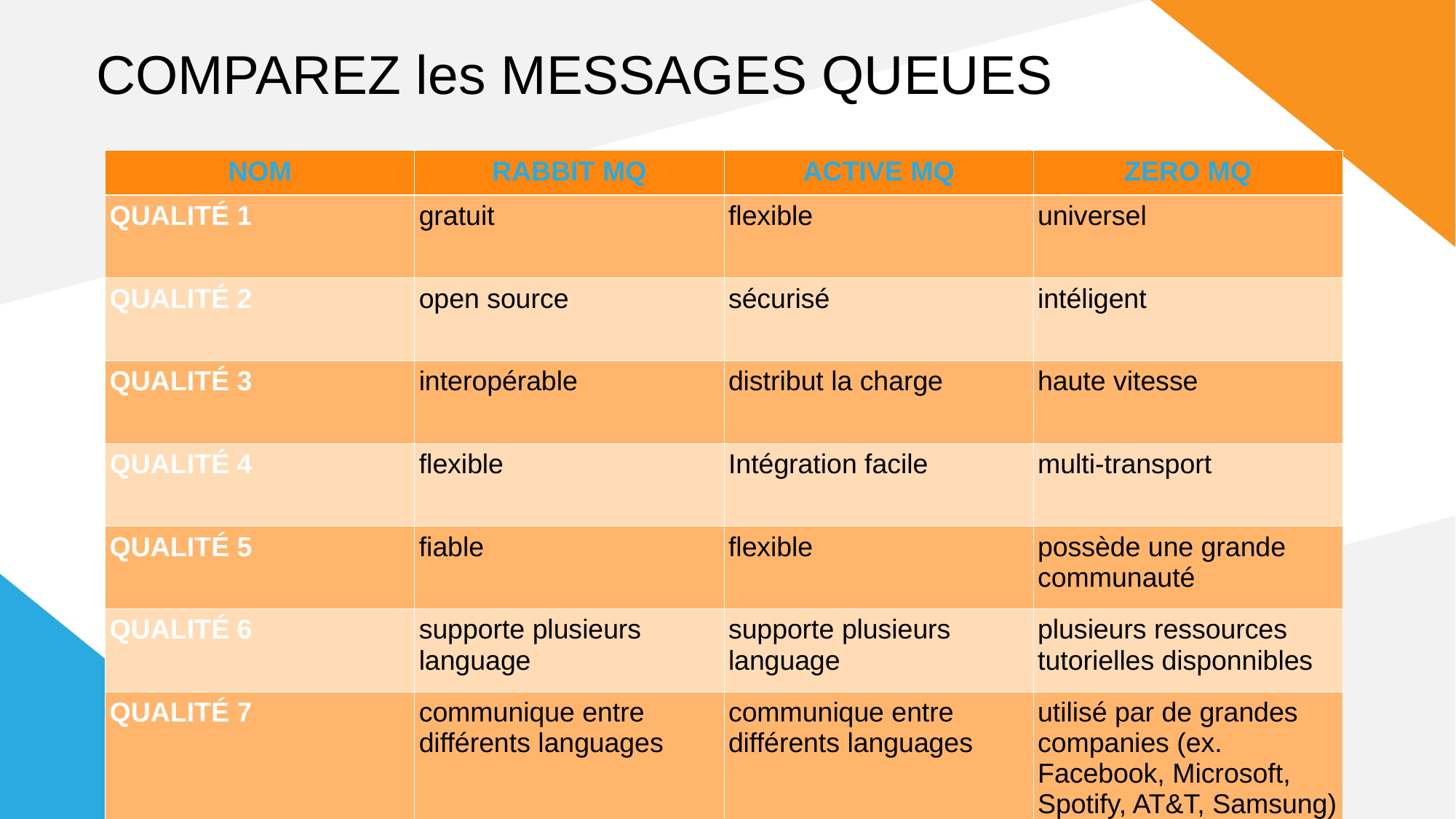

COMPAREZ les MESSAGES QUEUES
| NOM | RABBIT MQ | ACTIVE MQ | ZERO MQ |
| --- | --- | --- | --- |
| QUALITÉ 1 | gratuit | flexible | universel |
| QUALITÉ 2 | open source | sécurisé | intéligent |
| QUALITÉ 3 | interopérable | distribut la charge | haute vitesse |
| QUALITÉ 4 | flexible | Intégration facile | multi-transport |
| QUALITÉ 5 | fiable | flexible | possède une grande communauté |
| QUALITÉ 6 | supporte plusieurs language | supporte plusieurs language | plusieurs ressources tutorielles disponnibles |
| QUALITÉ 7 | communique entre différents languages | communique entre différents languages | utilisé par de grandes companies (ex. Facebook, Microsoft, Spotify, AT&T, Samsung) |